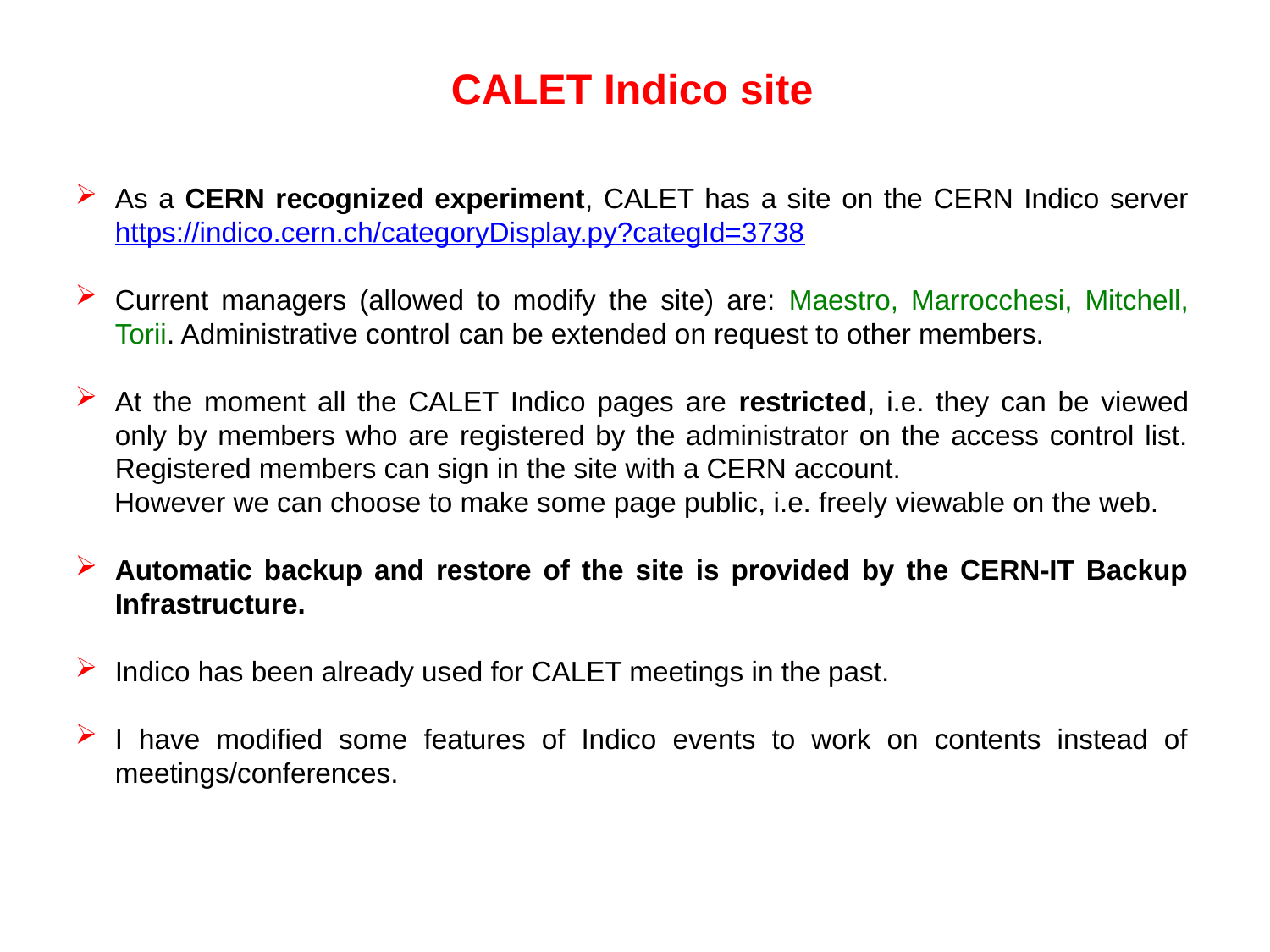

CALET Indico site

As a CERN recognized experiment, CALET has a site on the CERN Indico server https://indico.cern.ch/categoryDisplay.py?categId=3738

Current managers (allowed to modify the site) are: Maestro, Marrocchesi, Mitchell, Torii. Administrative control can be extended on request to other members.

At the moment all the CALET Indico pages are restricted, i.e. they can be viewed only by members who are registered by the administrator on the access control list. Registered members can sign in the site with a CERN account.
     However we can choose to make some page public, i.e. freely viewable on the web.

Automatic backup and restore of the site is provided by the CERN-IT Backup Infrastructure.

Indico has been already used for CALET meetings in the past.

I have modified some features of Indico events to work on contents instead of meetings/conferences.